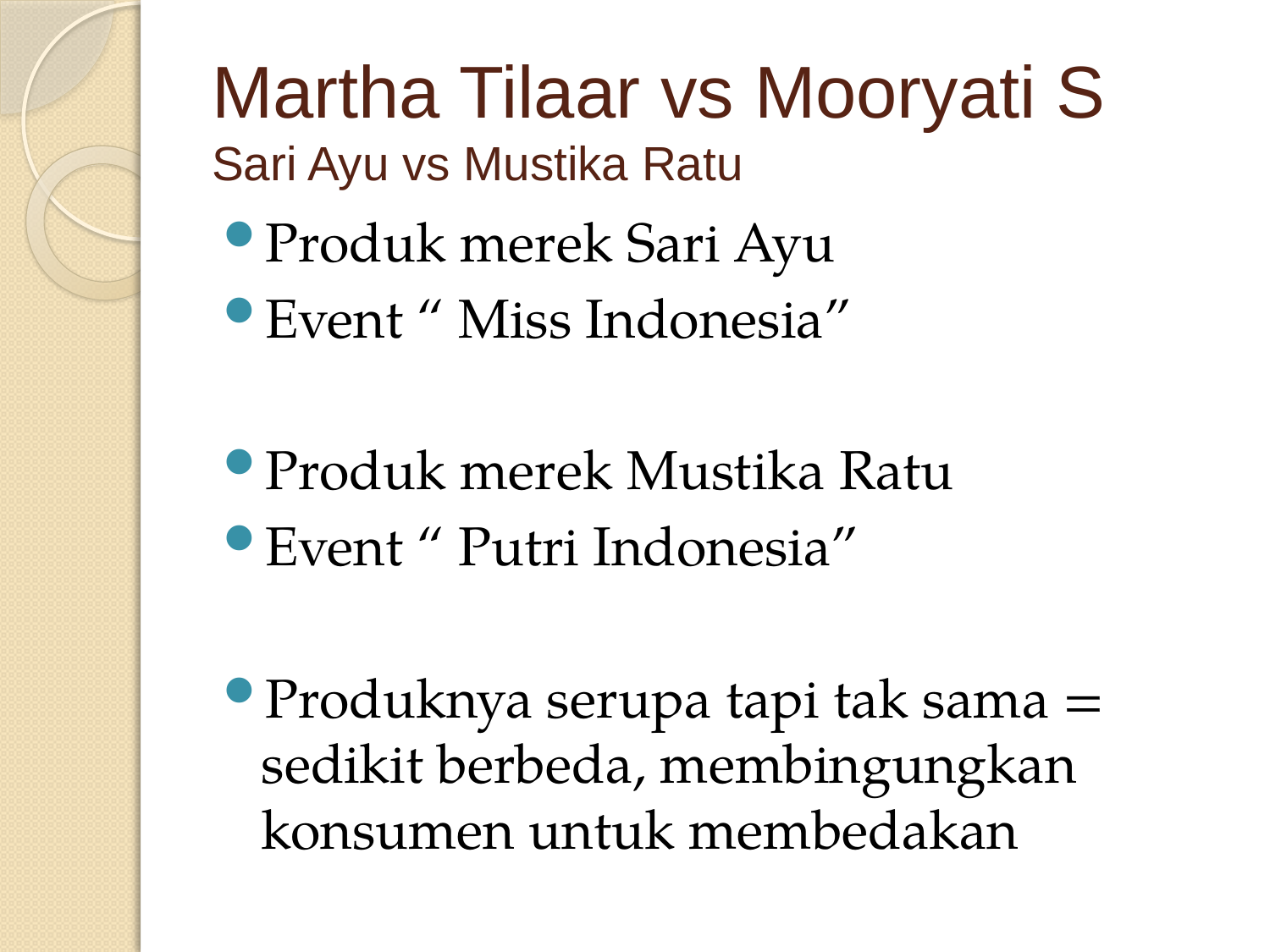

# Martha Tilaar vs Mooryati S Sari Ayu vs Mustika Ratu
Produk merek Sari Ayu
Event “ Miss Indonesia”

Produk merek Mustika Ratu
Event “ Putri Indonesia”

Produknya serupa tapi tak sama = sedikit berbeda, membingungkan konsumen untuk membedakan